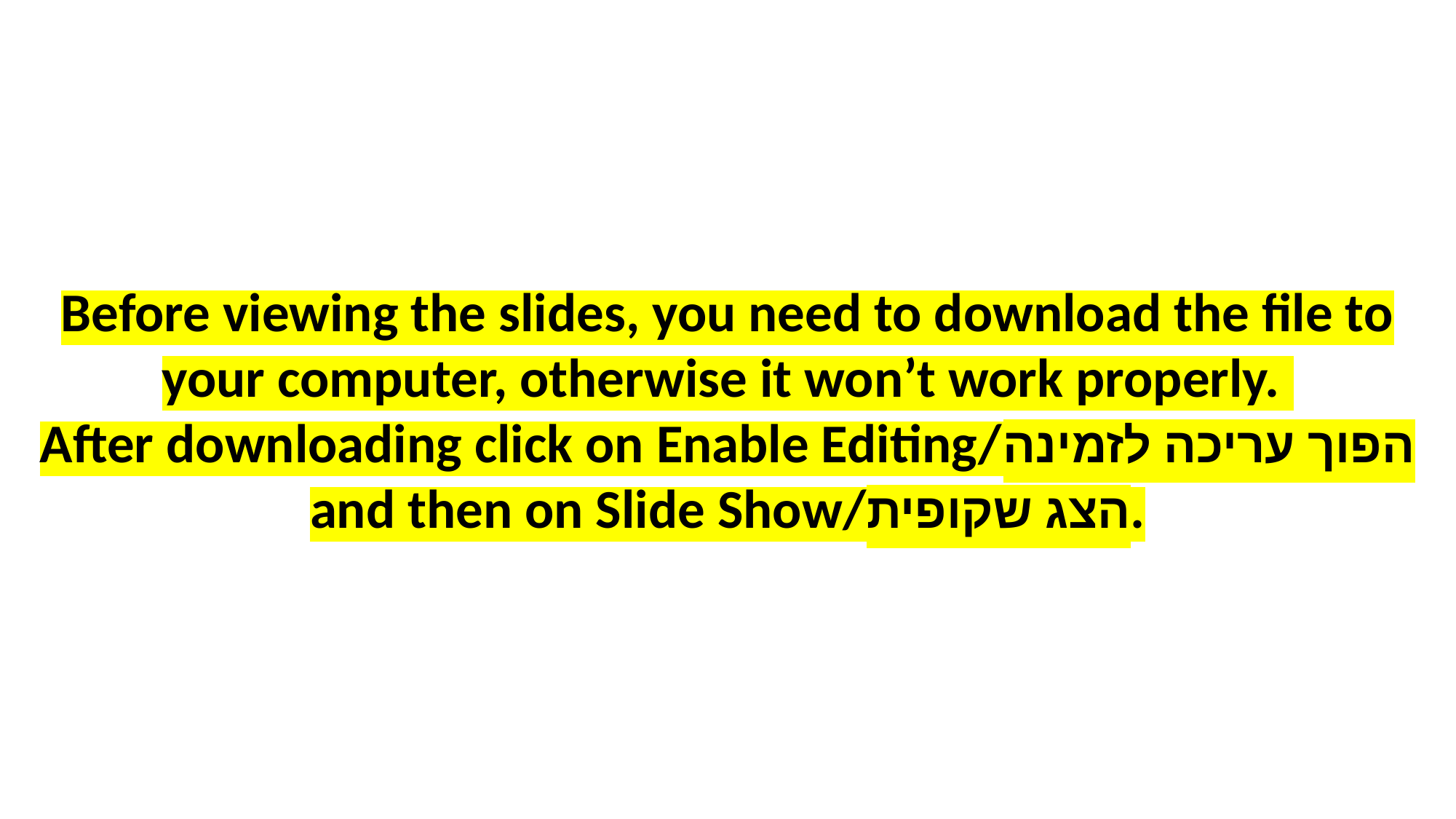

Before viewing the slides, you need to download the file to your computer, otherwise it won’t work properly.
After downloading click on Enable Editing/הפוך עריכה לזמינה
and then on Slide Show/הצג שקופית.